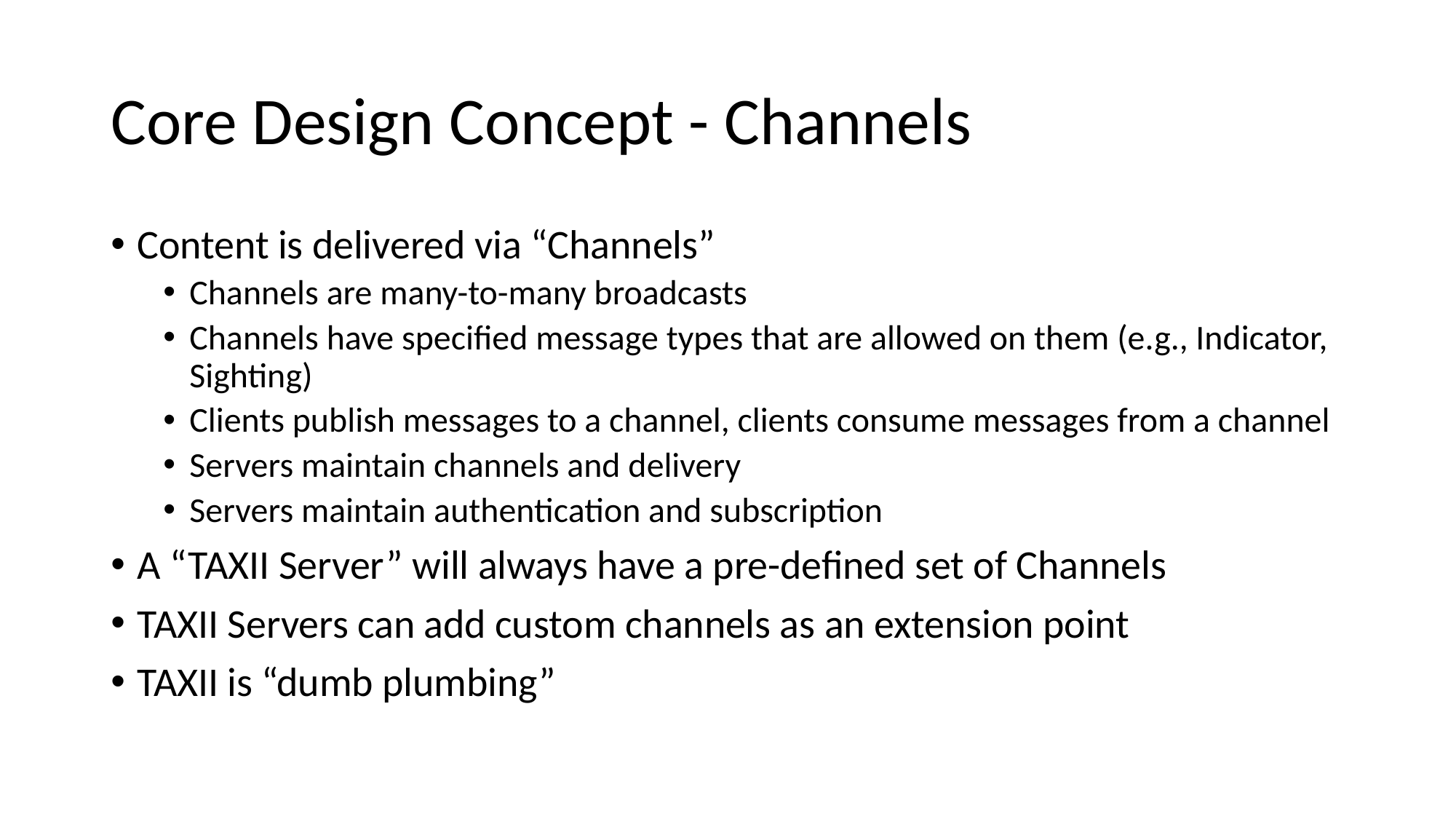

# Core Design Concept - Channels
Content is delivered via “Channels”
Channels are many-to-many broadcasts
Channels have specified message types that are allowed on them (e.g., Indicator, Sighting)
Clients publish messages to a channel, clients consume messages from a channel
Servers maintain channels and delivery
Servers maintain authentication and subscription
A “TAXII Server” will always have a pre-defined set of Channels
TAXII Servers can add custom channels as an extension point
TAXII is “dumb plumbing”